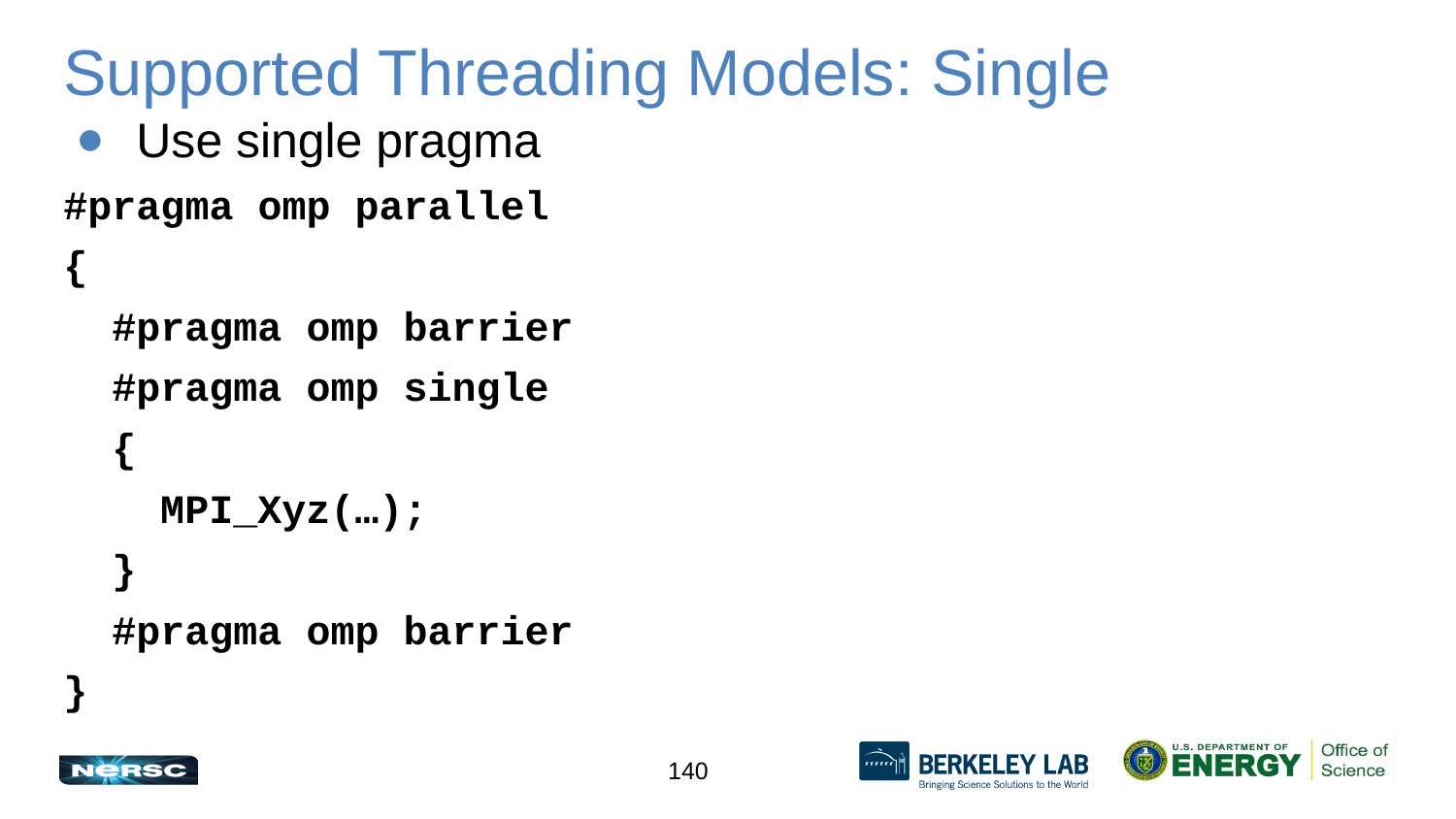

# Supported Threading Models: Single
Use single pragma
#pragma omp parallel
{
  #pragma omp barrier
  #pragma omp single
  {
    MPI_Xyz(…);
  }
  #pragma omp barrier
}